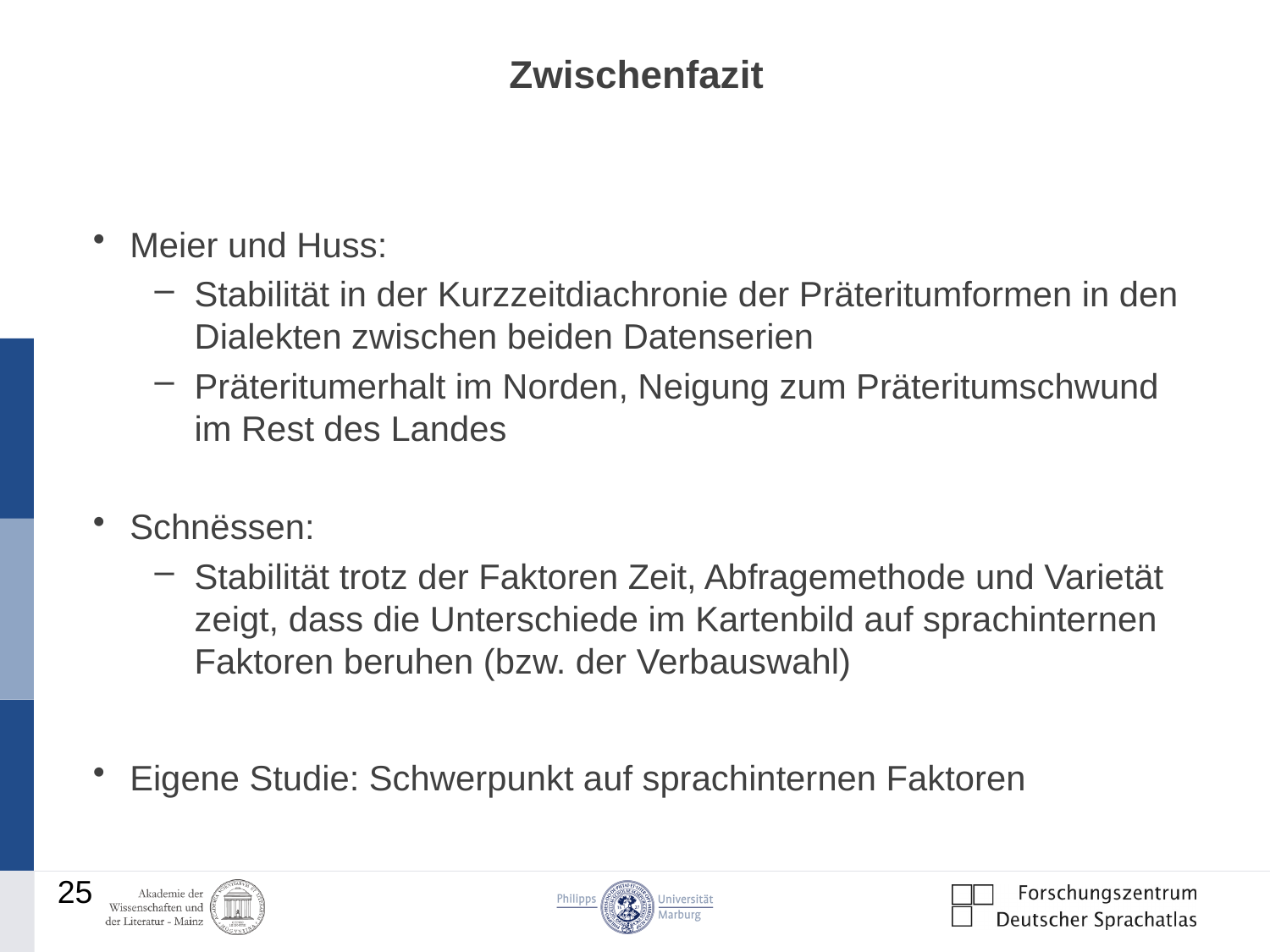

# Zwischenfazit
Meier und Huss:
Stabilität in der Kurzzeitdiachronie der Präteritumformen in den Dialekten zwischen beiden Datenserien
Präteritumerhalt im Norden, Neigung zum Präteritumschwund im Rest des Landes

Schnëssen:
Stabilität trotz der Faktoren Zeit, Abfragemethode und Varietät zeigt, dass die Unterschiede im Kartenbild auf sprachinternen Faktoren beruhen (bzw. der Verbauswahl)

Eigene Studie: Schwerpunkt auf sprachinternen Faktoren

25